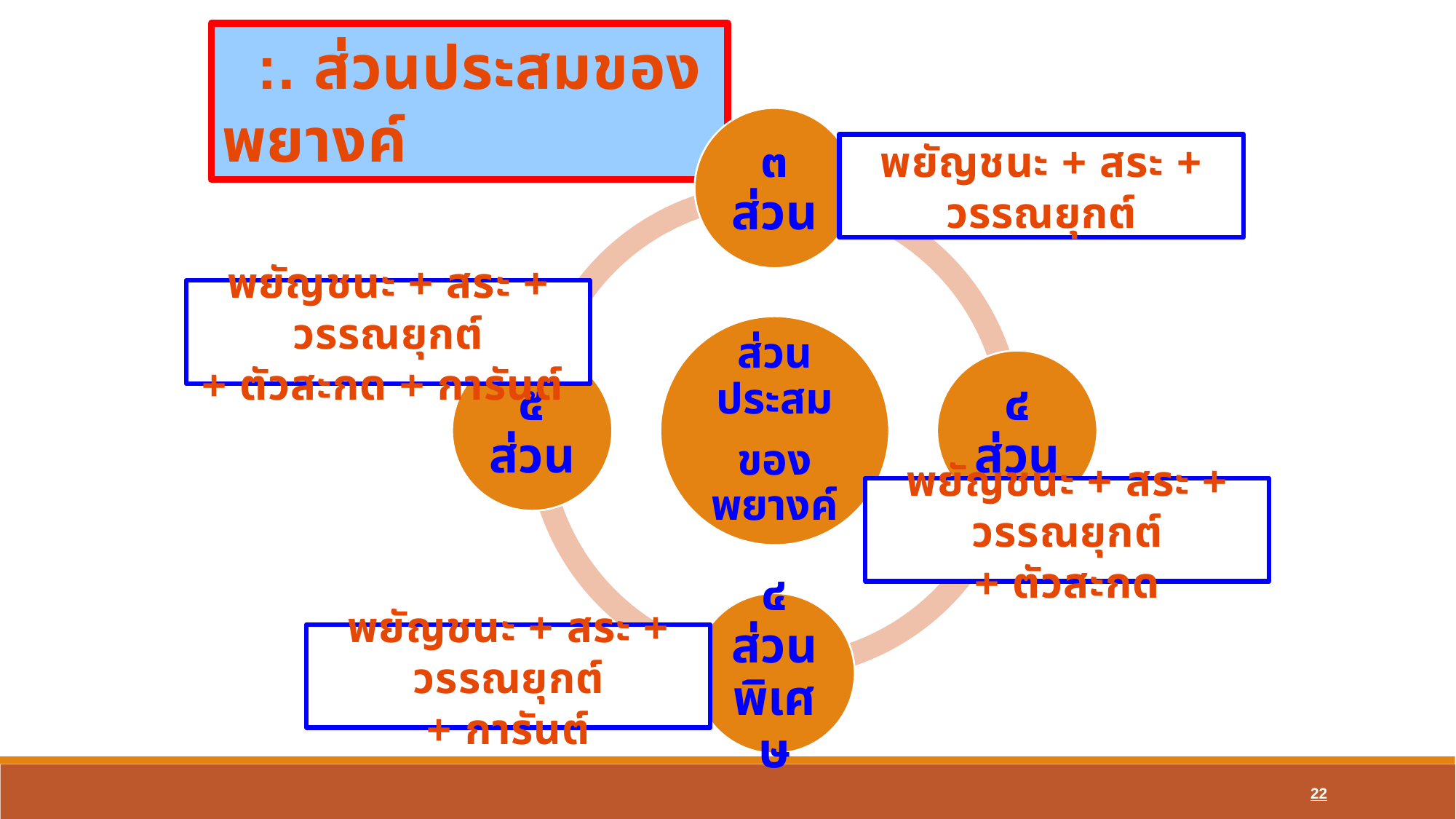

:. ส่วนประสมของพยางค์
ส่วนประสม
ของพยางค์
๓ ส่วน
๔ ส่วน
๔ ส่วนพิเศษ
๕ ส่วน
พยัญชนะ + สระ + วรรณยุกต์
พยัญชนะ + สระ + วรรณยุกต์
+ ตัวสะกด + การันต์
พยัญชนะ + สระ + วรรณยุกต์
+ ตัวสะกด
พยัญชนะ + สระ + วรรณยุกต์
+ การันต์
22